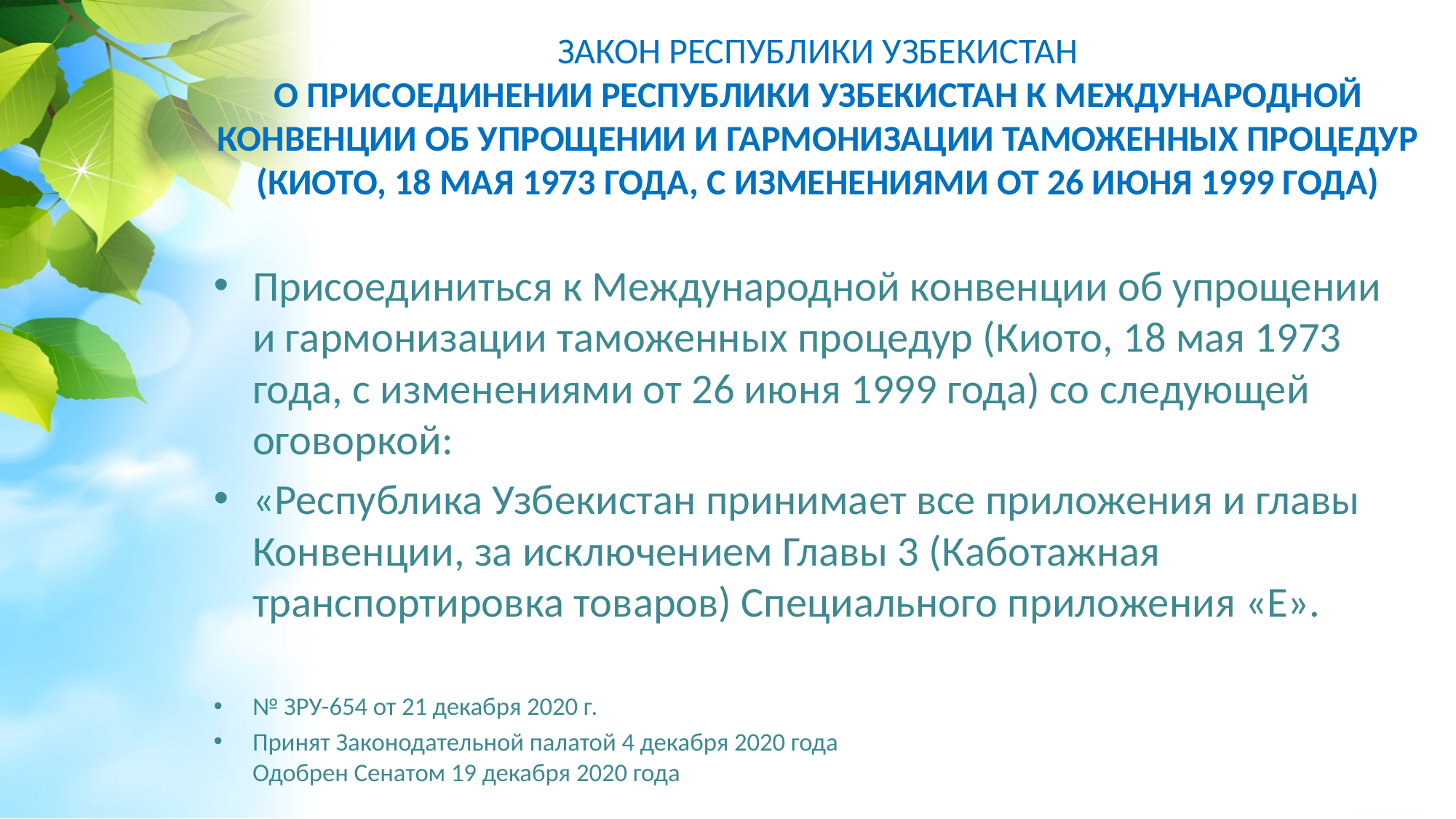

# Закон Республики Узбекистан О присоединении Республики Узбекистан к Международной конвенции об упрощении и гармонизации таможенных процедур (Киото, 18 мая 1973 года, с изменениями от 26 июня 1999 года)
Присоединиться к Международной конвенции об упрощении и гармонизации таможенных процедур (Киото, 18 мая 1973 года, с изменениями от 26 июня 1999 года) со следующей оговоркой:
«Республика Узбекистан принимает все приложения и главы Конвенции, за исключением Главы 3 (Каботажная транспортировка товаров) Специального приложения «Е».

№ ЗРУ-654 от 21 декабря 2020 г.
Принят Законодательной палатой 4 декабря 2020 года
Одобрен Сенатом 19 декабря 2020 года